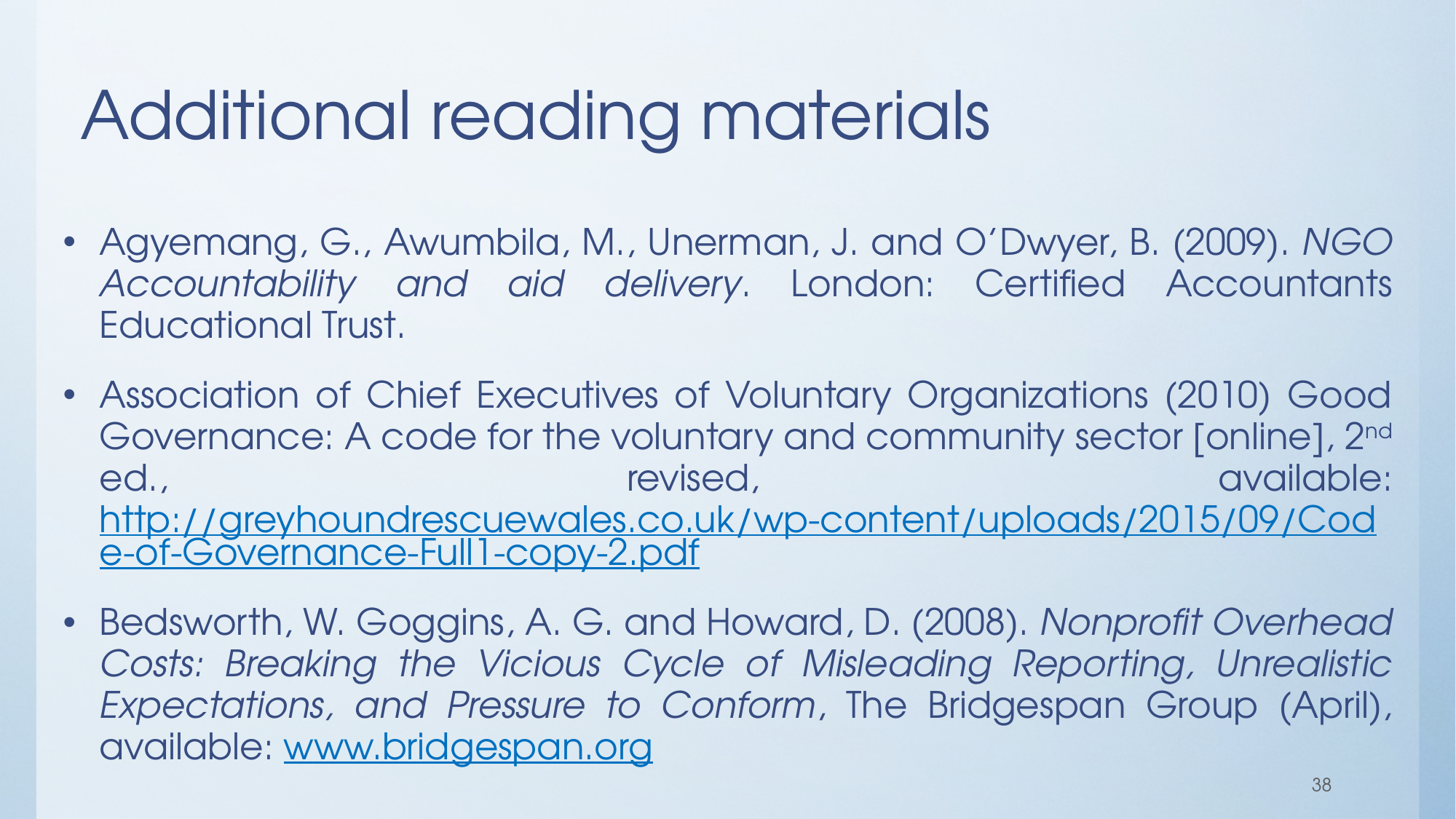

# Additional reading materials
Agyemang, G., Awumbila, M., Unerman, J. and O’Dwyer, B. (2009). NGO Accountability and aid delivery. London: Certified Accountants Educational Trust.
Association of Chief Executives of Voluntary Organizations (2010) Good Governance: A code for the voluntary and community sector [online], 2nd ed., revised, available: http://greyhoundrescuewales.co.uk/wp-content/uploads/2015/09/Code-of-Governance-Full1-copy-2.pdf
Bedsworth, W. Goggins, A. G. and Howard, D. (2008). Nonprofit Overhead Costs: Breaking the Vicious Cycle of Misleading Reporting, Unrealistic Expectations, and Pressure to Conform, The Bridgespan Group (April), available: www.bridgespan.org
38